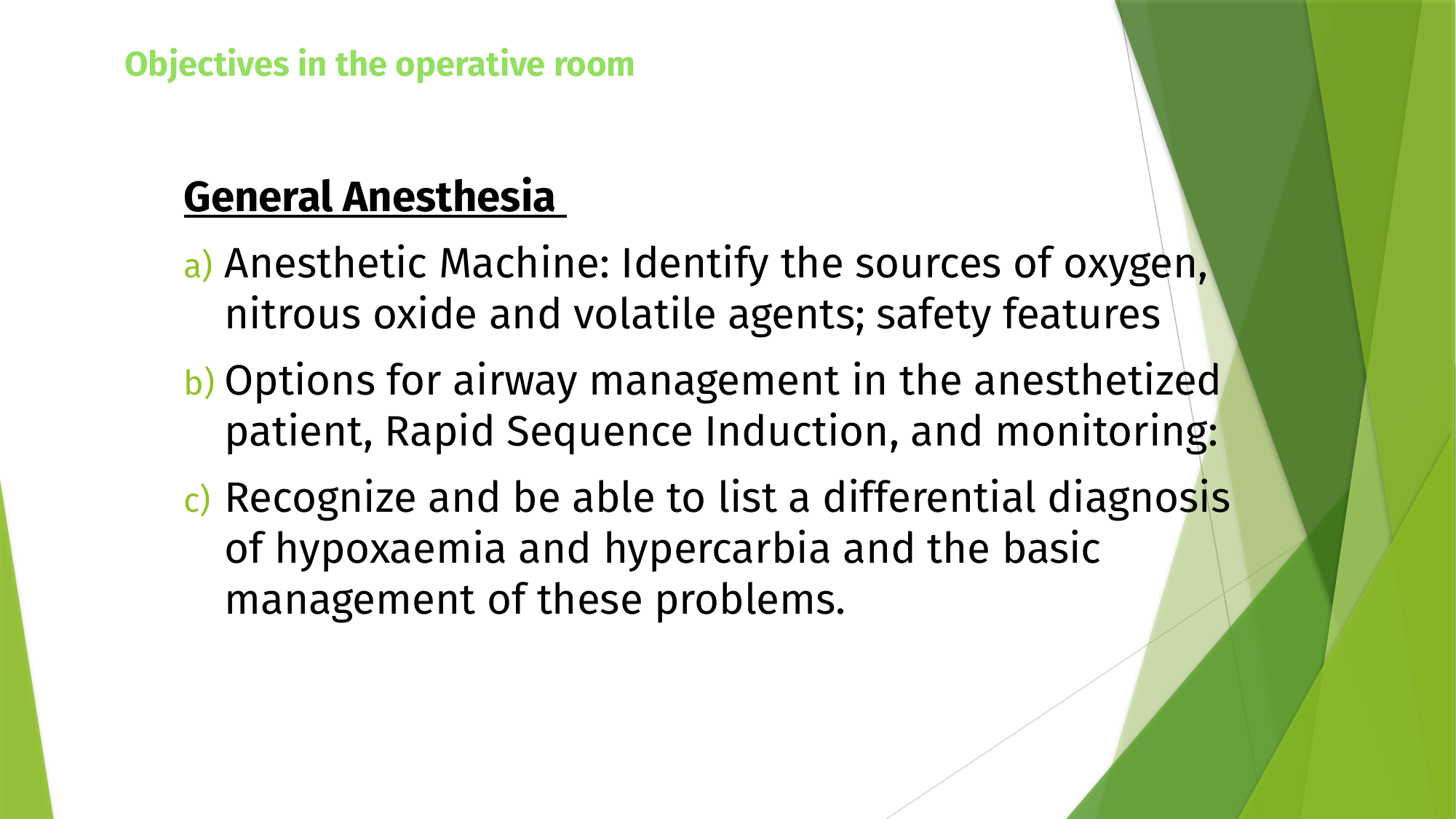

# Objectives in the operative room
General Anesthesia
Anesthetic Machine: Identify the sources of oxygen, nitrous oxide and volatile agents; safety features
Options for airway management in the anesthetized patient, Rapid Sequence Induction, and monitoring:
Recognize and be able to list a differential diagnosis of hypoxaemia and hypercarbia and the basic management of these problems.